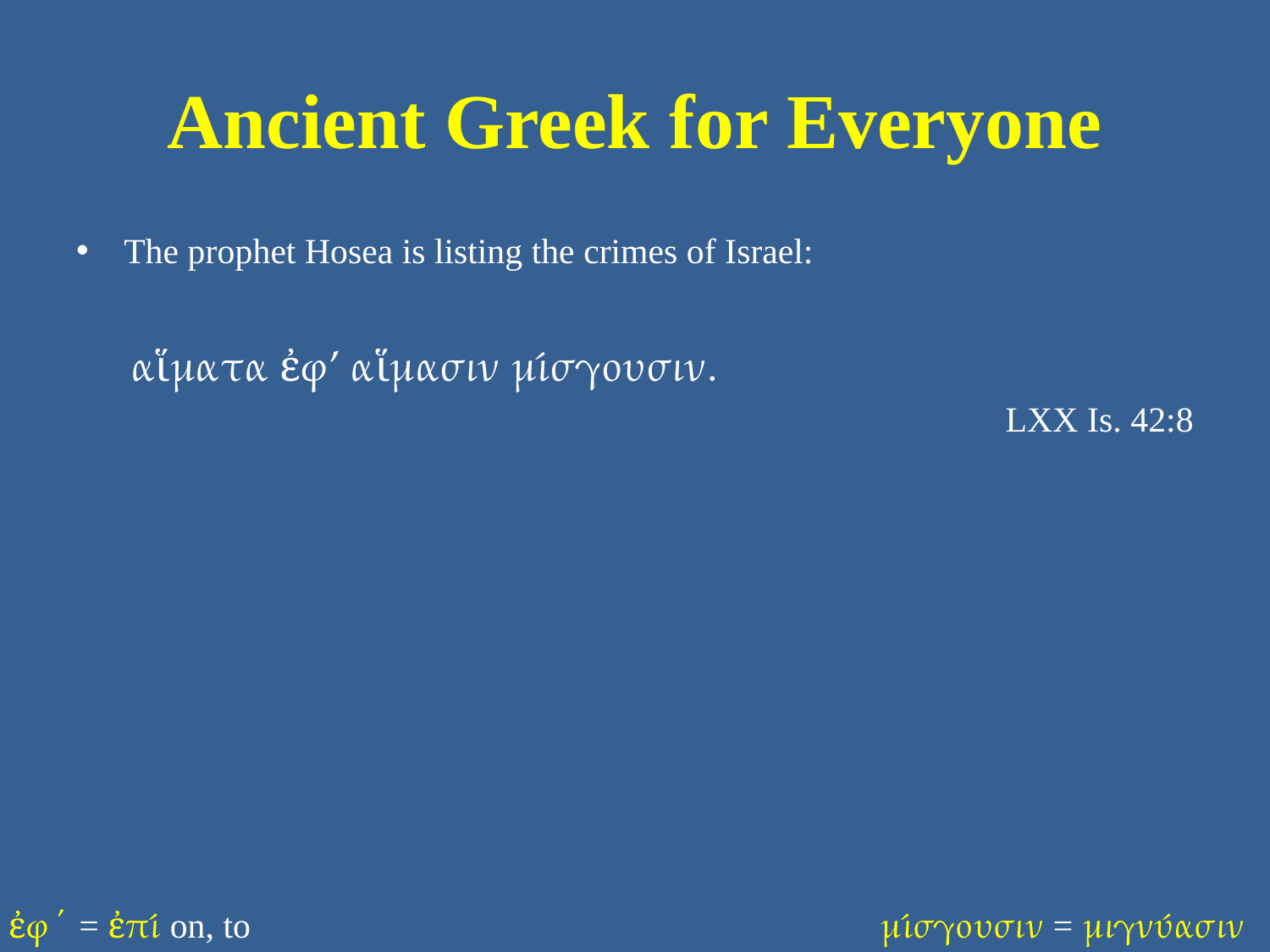

# Ancient Greek for Everyone
The prophet Hosea is listing the crimes of Israel:

αἵματα ἐφ’ αἵμασιν μίσγουσιν.
LXX Is. 42:8

μίσγουσιν = μιγνύασιν
ἐφ΄ = ἐπί on, to